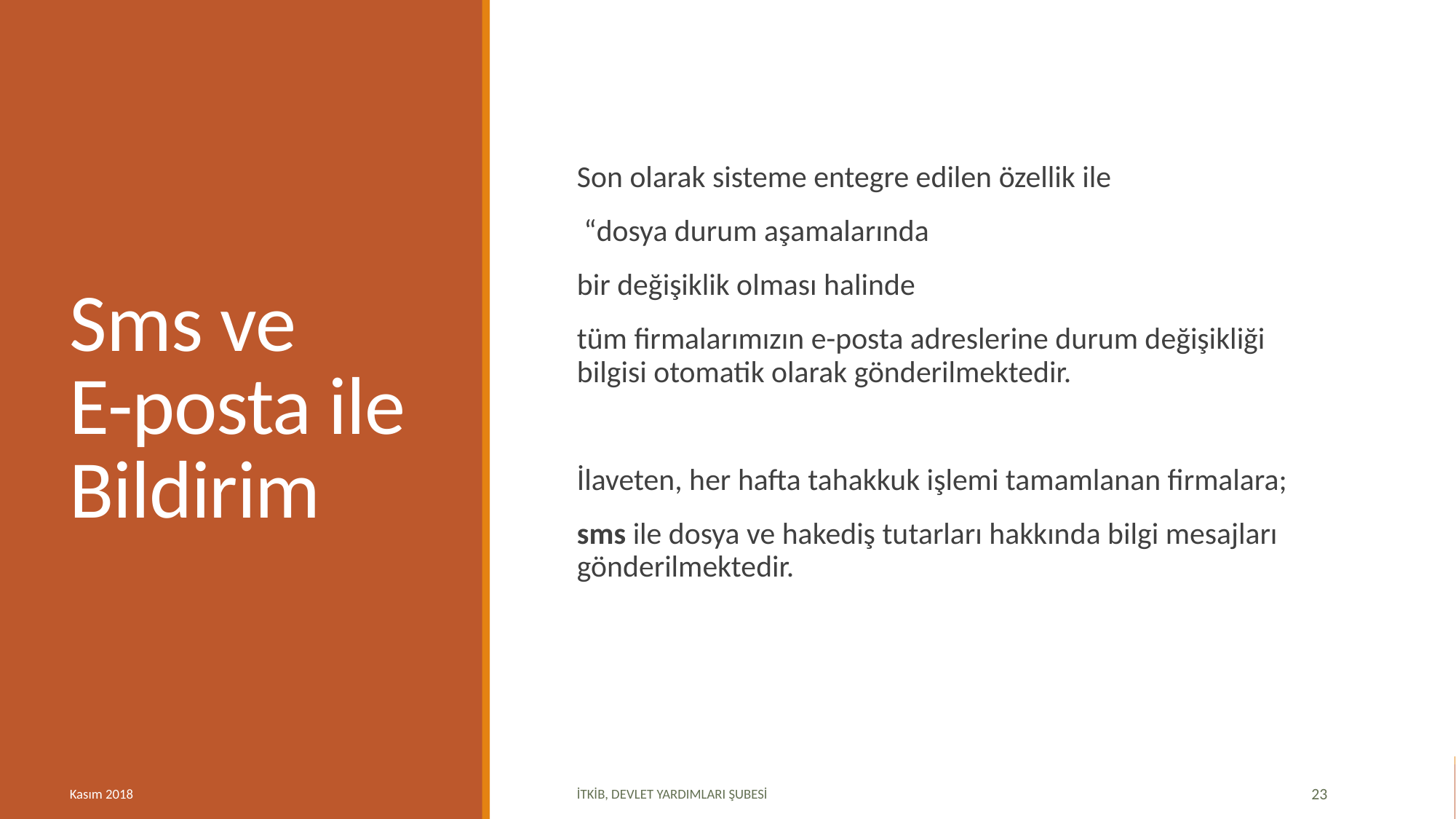

# Sms ve E-posta ile Bildirim
Son olarak sisteme entegre edilen özellik ile
 “dosya durum aşamalarında
bir değişiklik olması halinde
tüm firmalarımızın e-posta adreslerine durum değişikliği bilgisi otomatik olarak gönderilmektedir.

İlaveten, her hafta tahakkuk işlemi tamamlanan firmalara;
sms ile dosya ve hakediş tutarları hakkında bilgi mesajları gönderilmektedir.

Kasım 2018
İTKİB, DEVLET YARDIMLARI ŞUBESİ
23